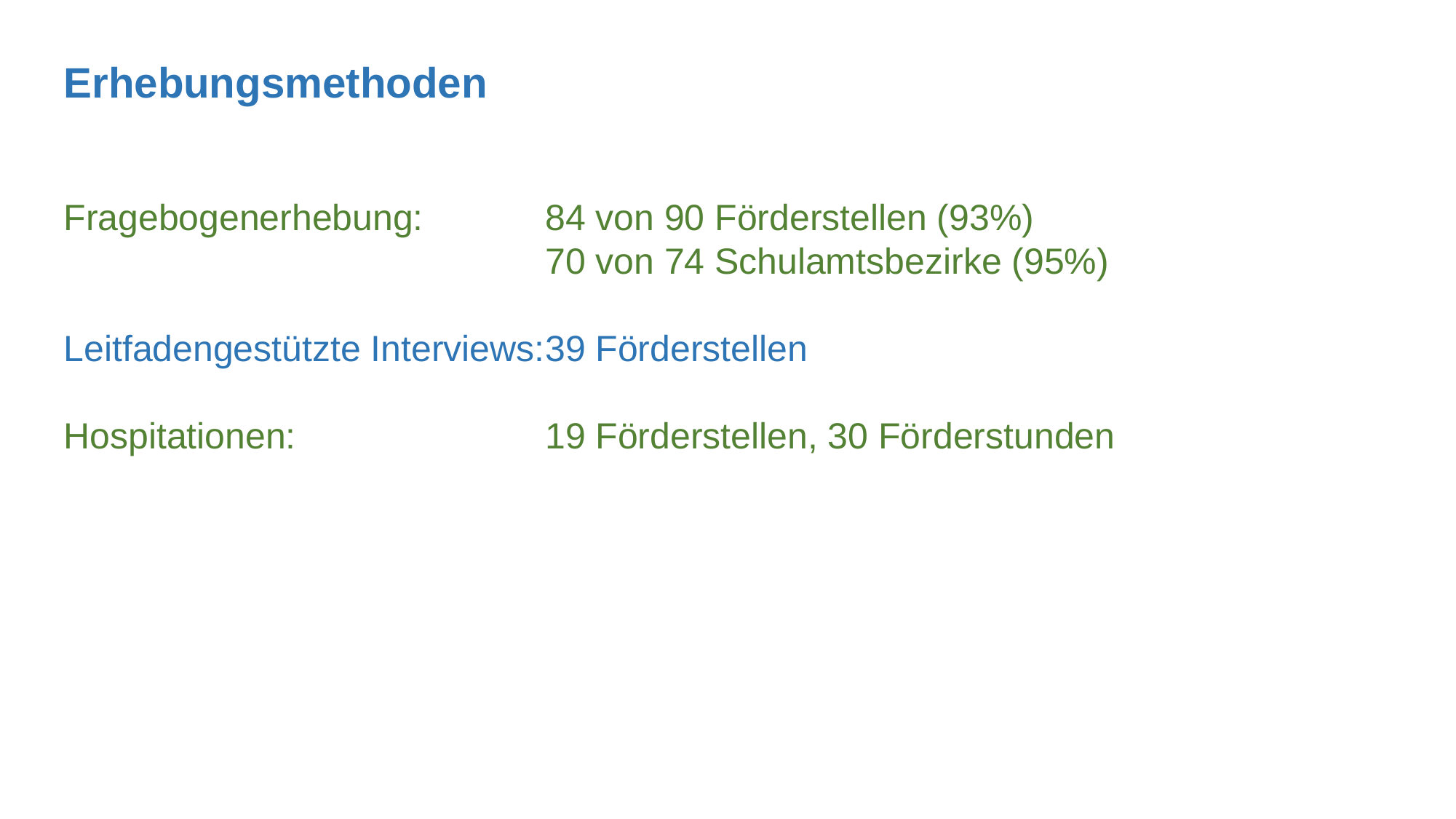

Erhebungsmethoden

Fragebogenerhebung:	84 von 90 Förderstellen (93%)
	70 von 74 Schulamtsbezirke (95%)

Leitfadengestützte Interviews:	39 Förderstellen

Hospitationen:	19 Förderstellen, 30 Förderstunden